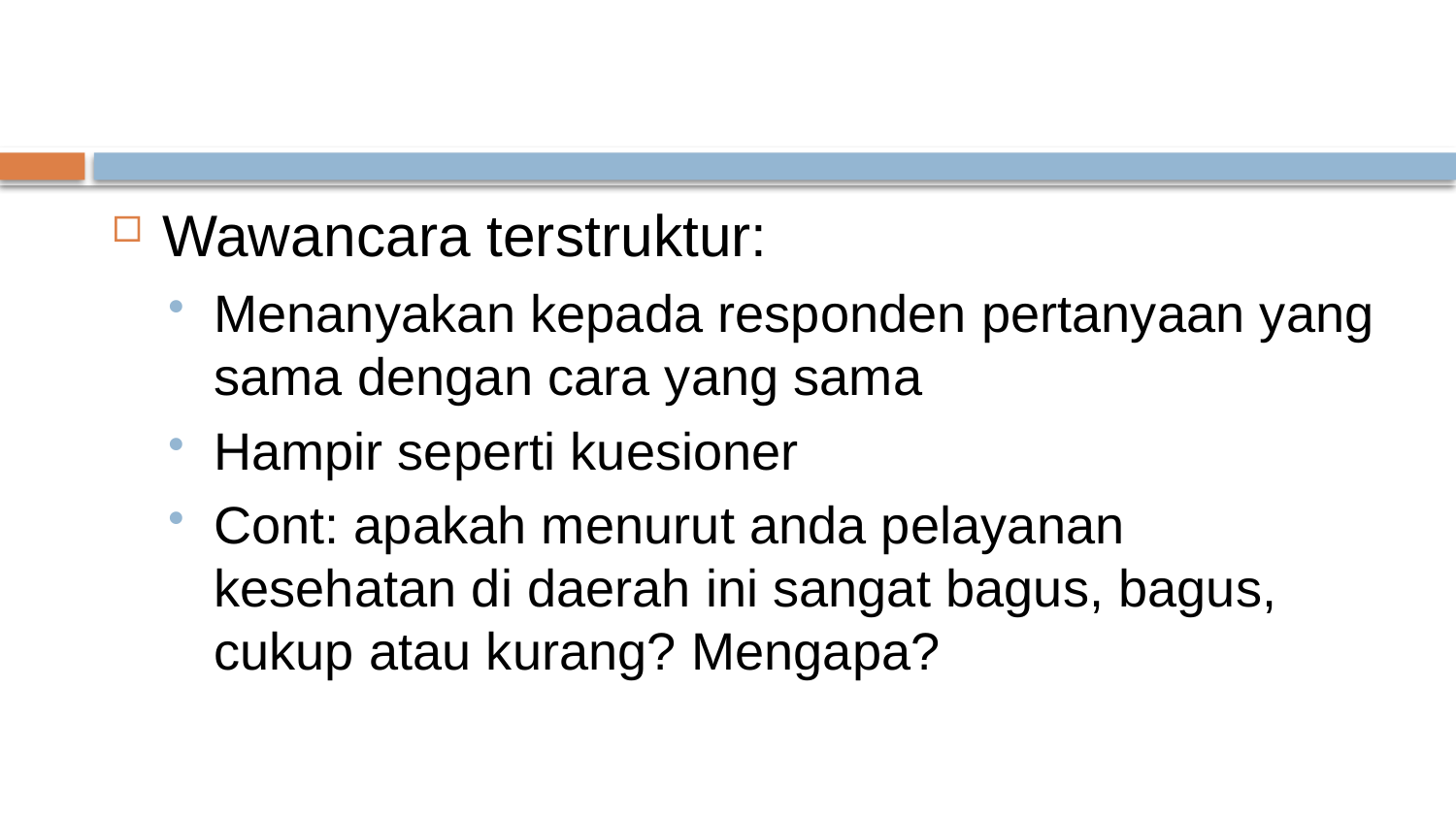

#
Wawancara terstruktur:
Menanyakan kepada responden pertanyaan yang sama dengan cara yang sama
Hampir seperti kuesioner
Cont: apakah menurut anda pelayanan kesehatan di daerah ini sangat bagus, bagus, cukup atau kurang? Mengapa?